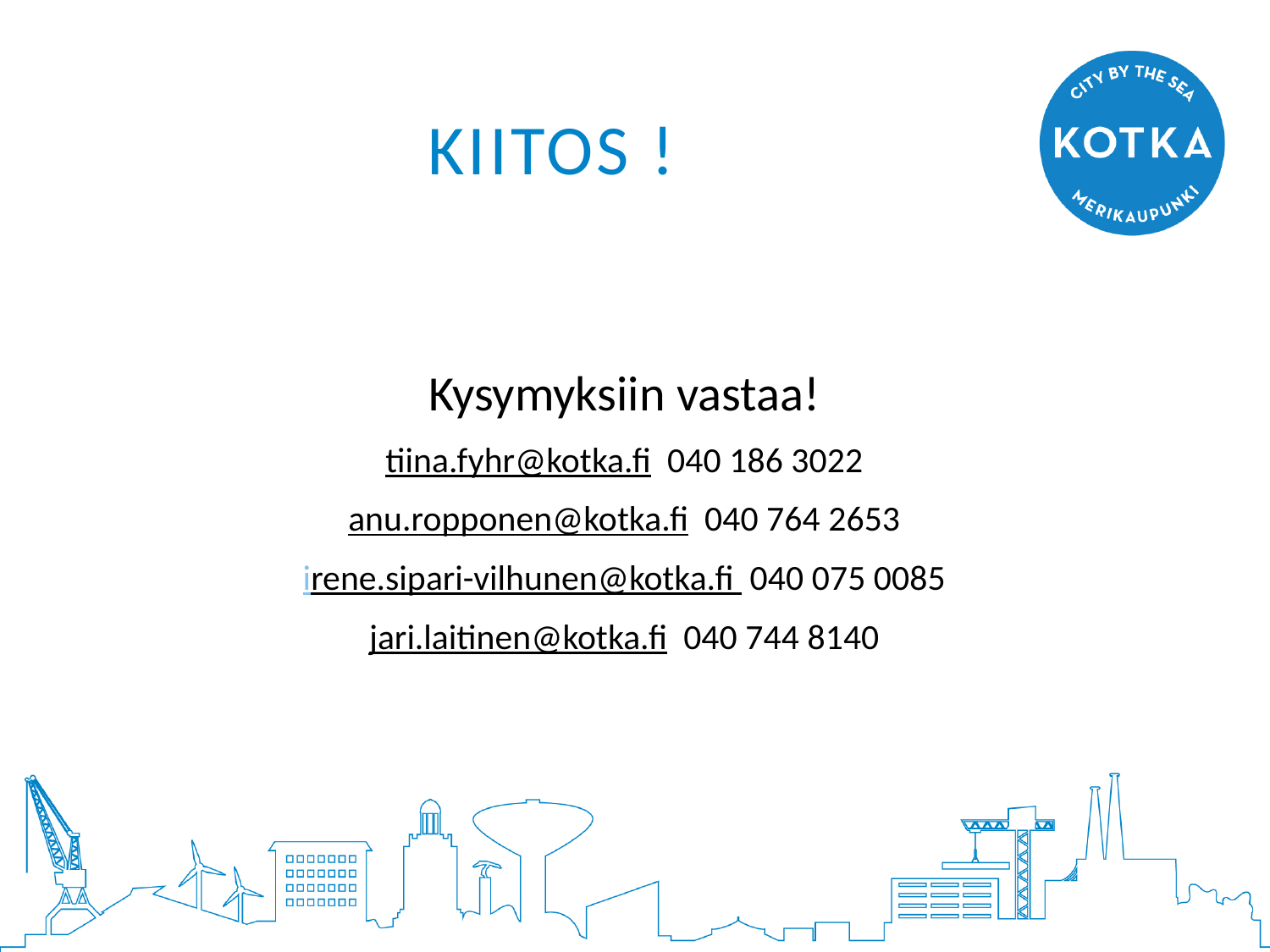

# Kiitos !

Kysymyksiin vastaa!
tiina.fyhr@kotka.fi  040 186 3022
anu.ropponen@kotka.fi  040 764 2653
irene.sipari-vilhunen@kotka.fi  040 075 0085
jari.laitinen@kotka.fi  040 744 8140